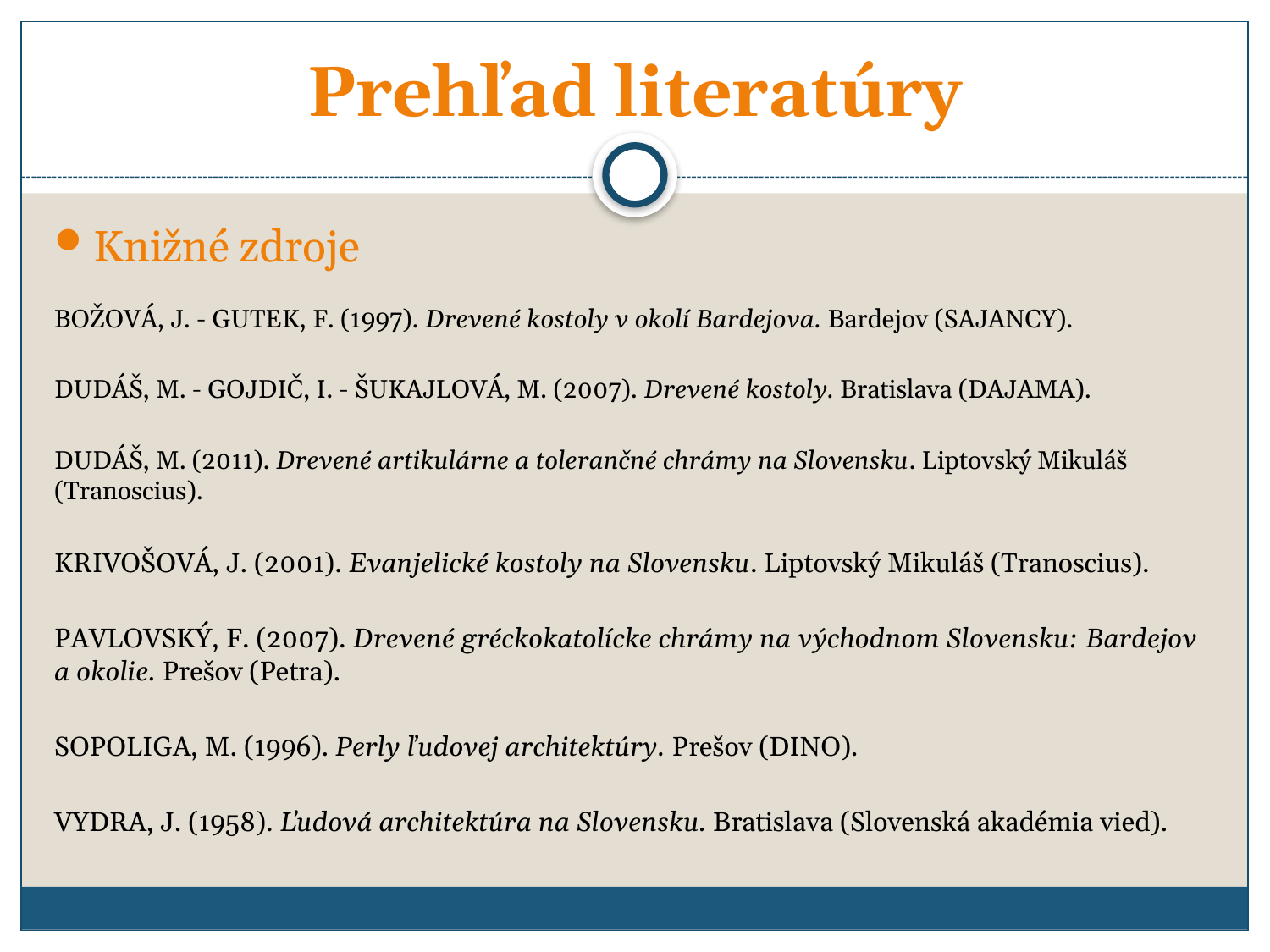

# Prehľad literatúry
Knižné zdroje

BOŽOVÁ, J. - GUTEK, F. (1997). Drevené kostoly v okolí Bardejova. Bardejov (SAJANCY).

DUDÁŠ, M. - GOJDIČ, I. - ŠUKAJLOVÁ, M. (2007). Drevené kostoly. Bratislava (DAJAMA).

DUDÁŠ, M. (2011). Drevené artikulárne a tolerančné chrámy na Slovensku. Liptovský Mikuláš (Tranoscius).

KRIVOŠOVÁ, J. (2001). Evanjelické kostoly na Slovensku. Liptovský Mikuláš (Tranoscius).

PAVLOVSKÝ, F. (2007). Drevené gréckokatolícke chrámy na východnom Slovensku: Bardejov a okolie. Prešov (Petra).

SOPOLIGA, M. (1996). Perly ľudovej architektúry. Prešov (DINO).

VYDRA, J. (1958). Ľudová architektúra na Slovensku. Bratislava (Slovenská akadémia vied).